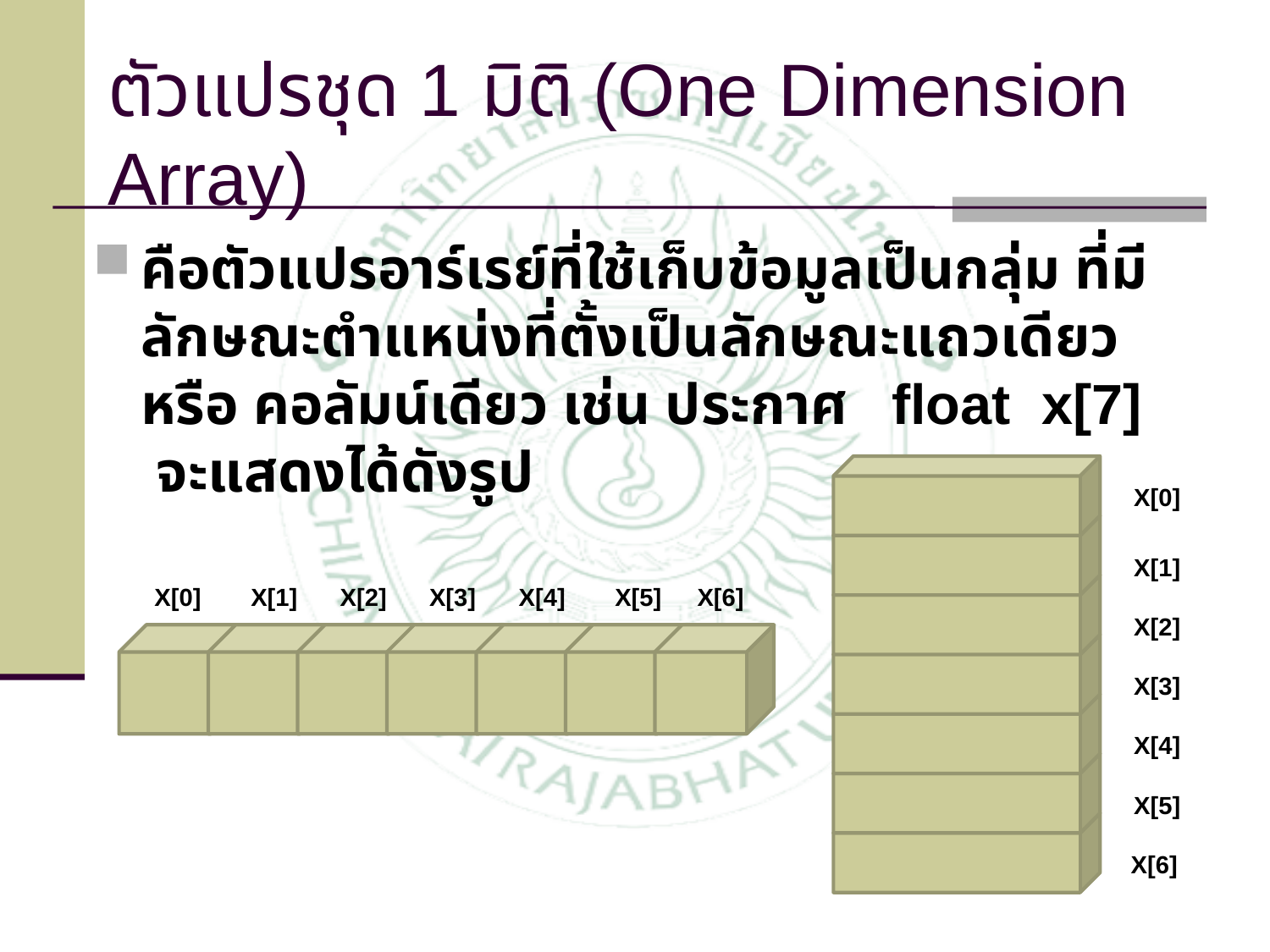

# ตัวแปรชุด 1 มิติ (One Dimension Array)
คือตัวแปรอาร์เรย์ที่ใช้เก็บข้อมูลเป็นกลุ่ม ที่มีลักษณะตำแหน่งที่ตั้งเป็นลักษณะแถวเดียว หรือ คอลัมน์เดียว เช่น ประกาศ   float  x[7]  จะแสดงได้ดังรูป

X[0]
X[1]
X[0]
X[1]
X[2]
X[3]
X[4]
X[5]
X[6]
X[2]

X[3]
X[4]
X[5]
X[6]